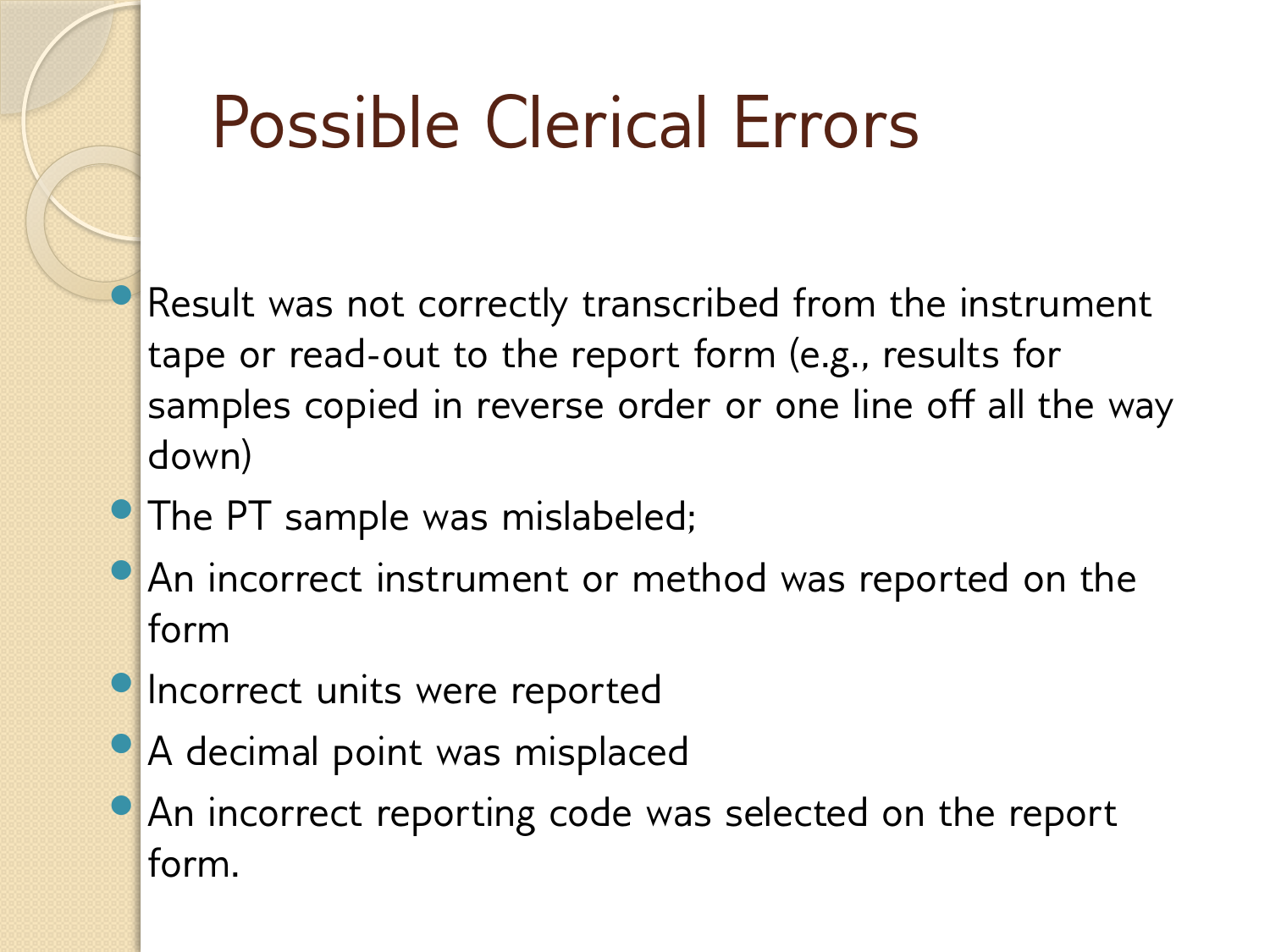

# Possible Clerical Errors
Result was not correctly transcribed from the instrument tape or read-out to the report form (e.g., results for samples copied in reverse order or one line off all the way down)
The PT sample was mislabeled;
An incorrect instrument or method was reported on the form
Incorrect units were reported
A decimal point was misplaced
An incorrect reporting code was selected on the report form.